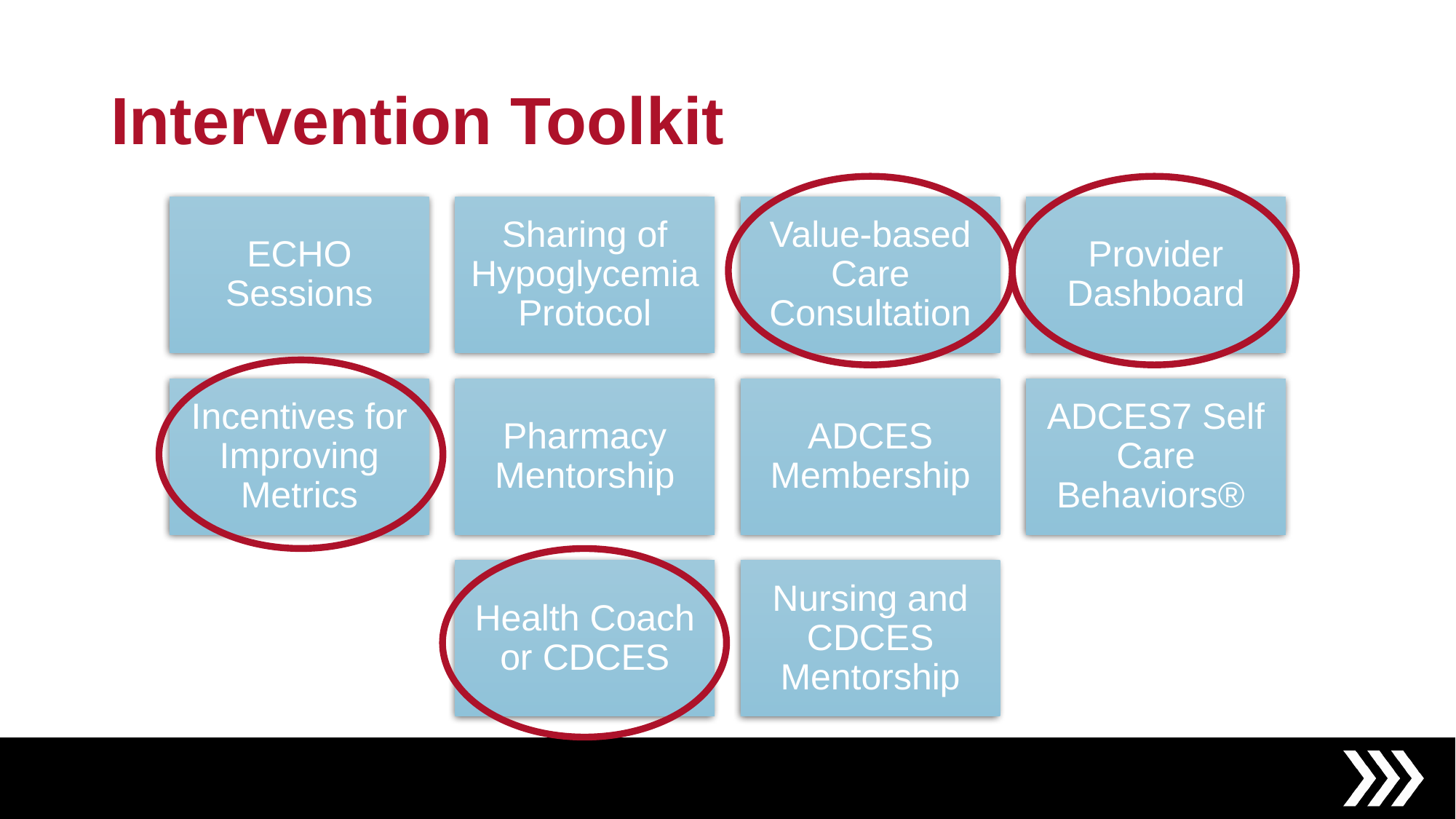

# Intervention Toolkit

ECHO Sessions
Sharing of Hypoglycemia Protocol
Value-based Care Consultation
Provider Dashboard
Incentives for Improving Metrics
Pharmacy Mentorship
ADCES Membership
ADCES7 Self Care Behaviors®
Health Coach or CDCES
Nursing and CDCES Mentorship